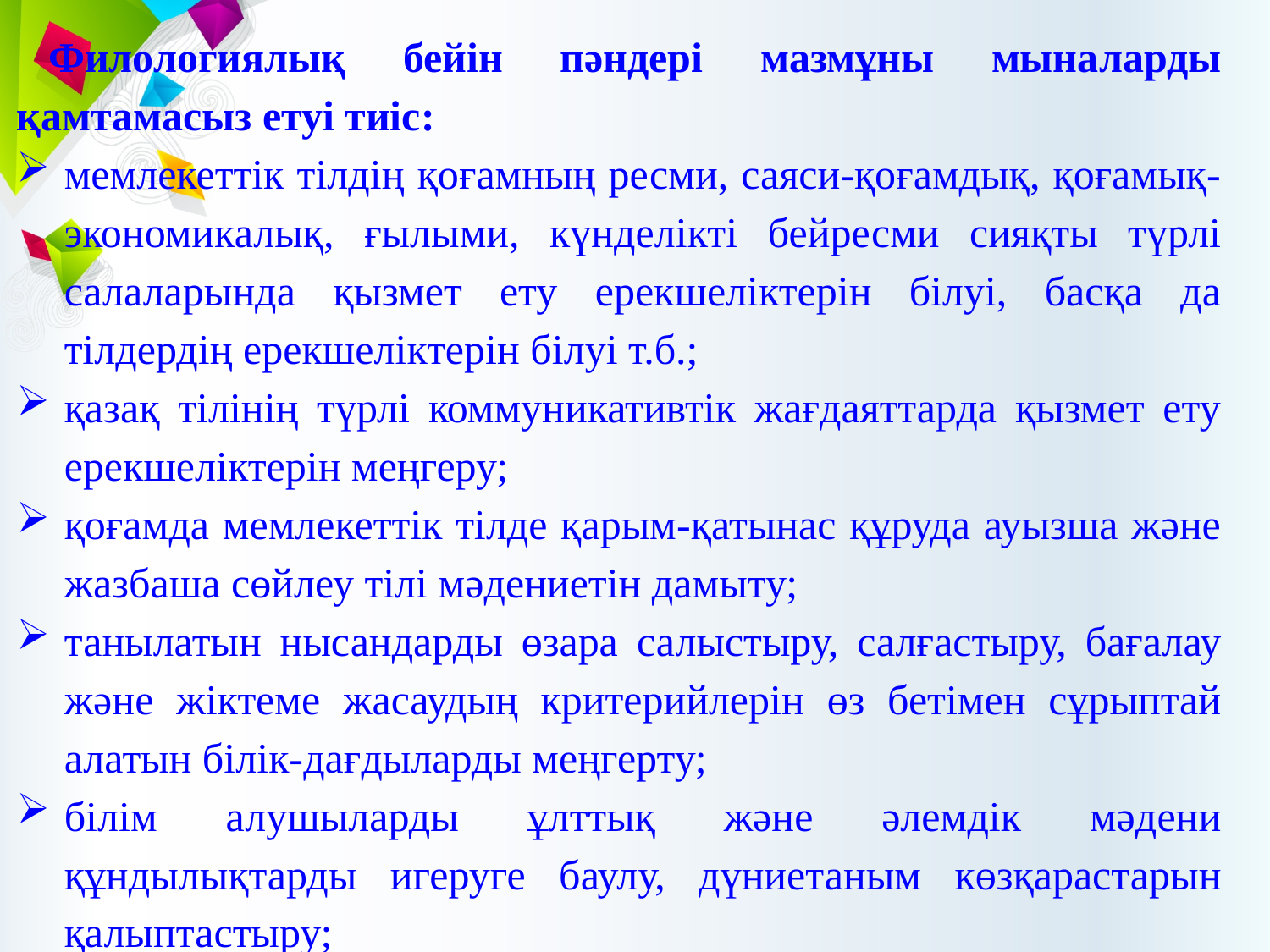

Филологиялық бейін пәндері мазмұны мыналарды қамтамасыз етуі тиіс:
мемлекеттік тілдің қоғамның ресми, саяси-қоғамдық, қоғамық- экономикалық, ғылыми, күнделікті бейресми сияқты түрлі салаларында қызмет ету ерекшеліктерін білуі, басқа да тілдердің ерекшеліктерін білуі т.б.;
қазақ тілінің түрлі коммуникативтік жағдаяттарда қызмет ету ерекшеліктерін меңгеру;
қоғамда мемлекеттік тілде қарым-қатынас құруда ауызша және жазбаша сөйлеу тілі мәдениетін дамыту;
танылатын нысандарды өзара салыстыру, салғастыру, бағалау және жіктеме жасаудың критерийлерін өз бетімен сұрыптай алатын білік-дағдыларды меңгерту;
білім алушыларды ұлттық және әлемдік мәдени құндылықтарды игеруге баулу, дүниетаным көзқарастарын қалыптастыру;
сөз сөйлеуге дайындалу (тақырыпты таңдау, аталымды жинақтау, ішкі, психологиялық көңіл-күй т.б.) және көпшілік алдында сөйлеу дағдыларын меңгеру;